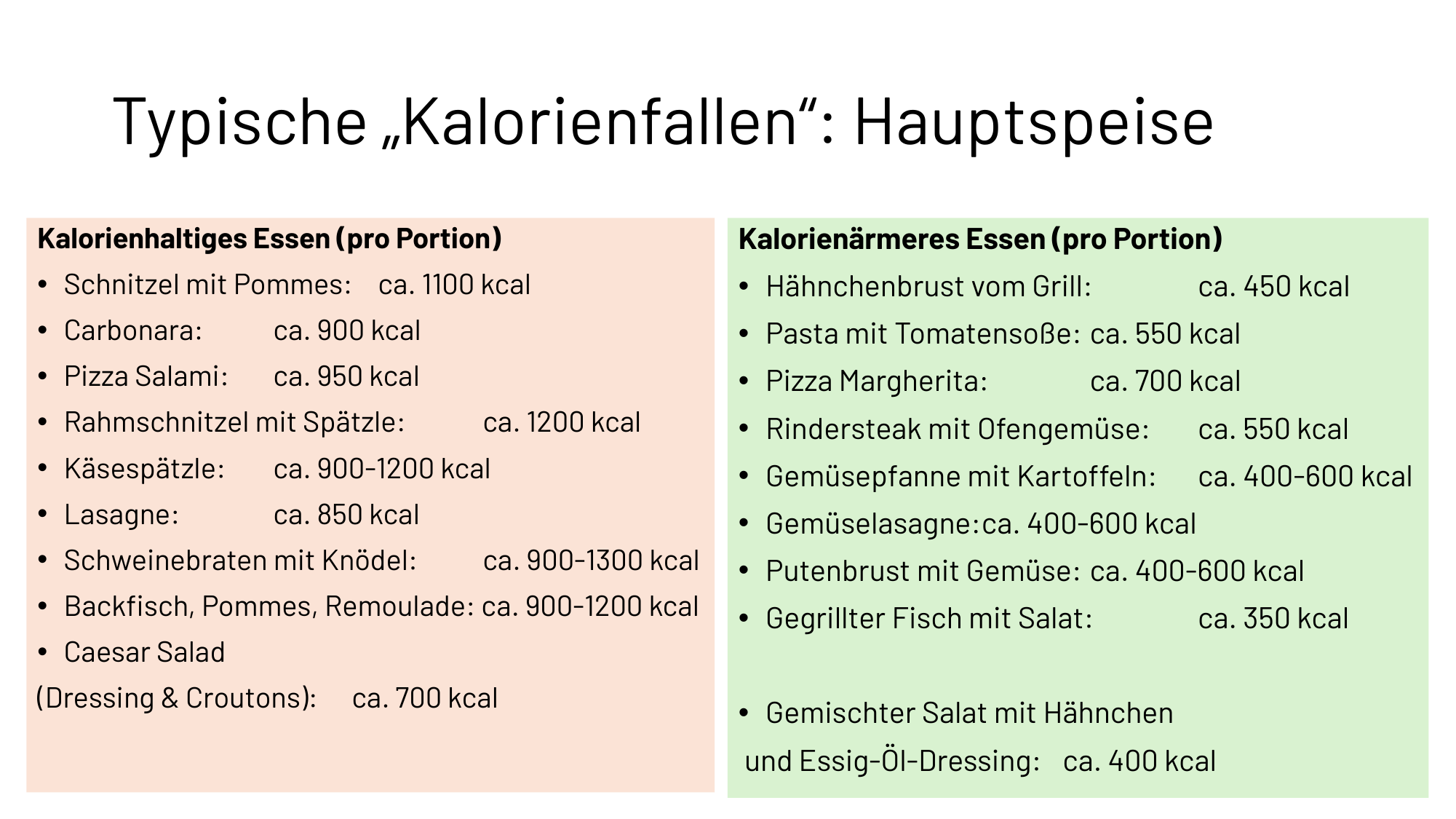

# Typische „Kalorienfallen“: Hauptspeise
Kalorienhaltiges Essen (pro Portion)
Schnitzel mit Pommes:		ca. 1100 kcal
Carbonara:			ca. 900 kcal
Pizza Salami:			ca. 950 kcal
Rahmschnitzel mit Spätzle:	ca. 1200 kcal
Käsespätzle:			ca. 900-1200 kcal
Lasagne:			ca. 850 kcal
Schweinebraten mit Knödel:	ca. 900-1300 kcal
Backfisch, Pommes, Remoulade: ca. 900-1200 kcal
Caesar Salad
(Dressing & Croutons): 		ca. 700 kcal
Kalorienärmeres Essen (pro Portion)
Hähnchenbrust vom Grill:	ca. 450 kcal
Pasta mit Tomatensoße:	ca. 550 kcal
Pizza Margherita:		ca. 700 kcal
Rindersteak mit Ofengemüse:	ca. 550 kcal
Gemüsepfanne mit Kartoffeln:	ca. 400-600 kcal
Gemüselasagne:		ca. 400-600 kcal
Putenbrust mit Gemüse:	ca. 400-600 kcal
Gegrillter Fisch mit Salat:	ca. 350 kcal

Gemischter Salat mit Hähnchen
 und Essig-Öl-Dressing:		ca. 400 kcal